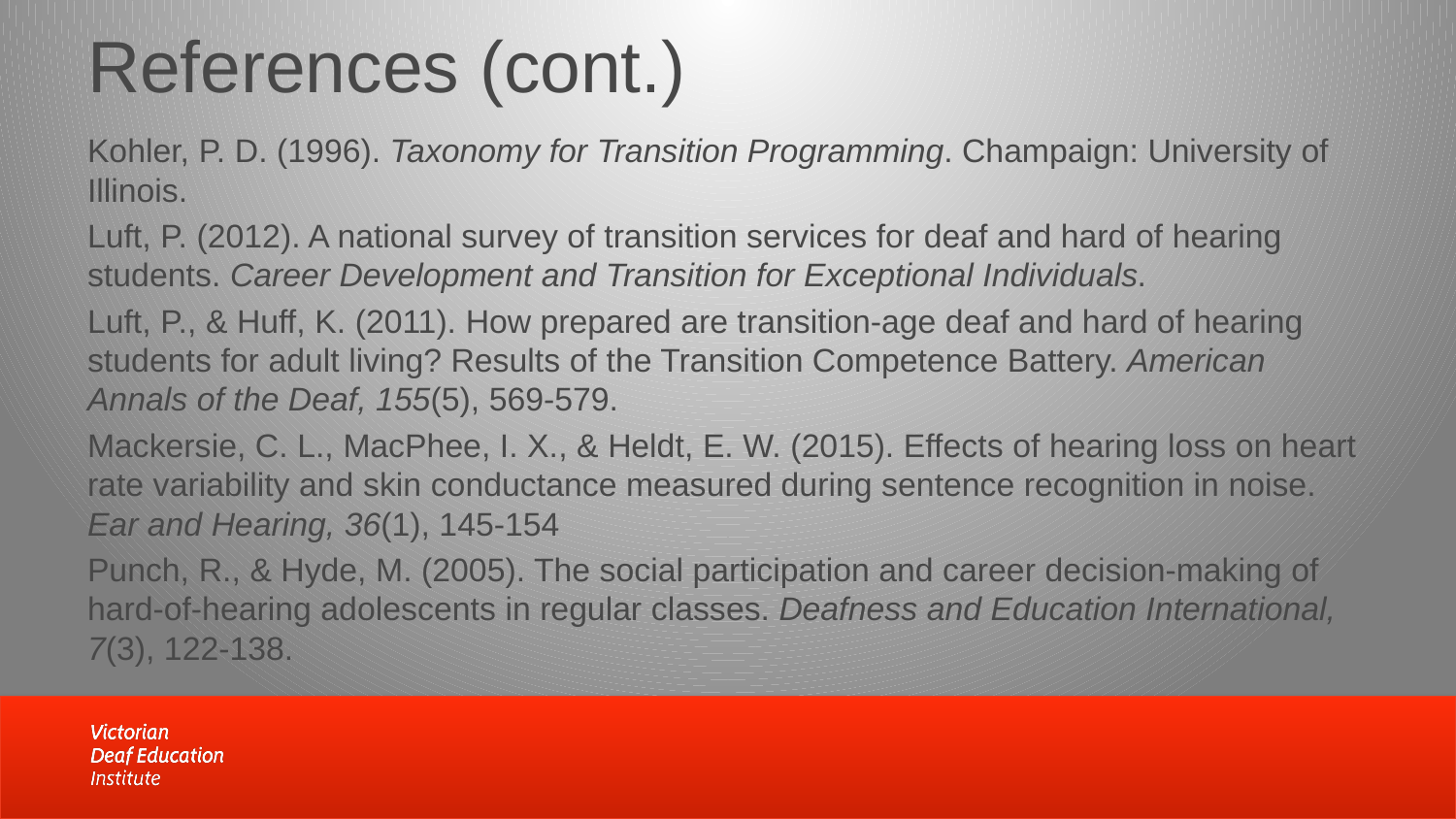

# References (cont.)
Kohler, P. D. (1996). Taxonomy for Transition Programming. Champaign: University of Illinois.
Luft, P. (2012). A national survey of transition services for deaf and hard of hearing students. Career Development and Transition for Exceptional Individuals.
Luft, P., & Huff, K. (2011). How prepared are transition-age deaf and hard of hearing students for adult living? Results of the Transition Competence Battery. American Annals of the Deaf, 155(5), 569-579.
Mackersie, C. L., MacPhee, I. X., & Heldt, E. W. (2015). Effects of hearing loss on heart rate variability and skin conductance measured during sentence recognition in noise. Ear and Hearing, 36(1), 145-154
Punch, R., & Hyde, M. (2005). The social participation and career decision-making of hard-of-hearing adolescents in regular classes. Deafness and Education International, 7(3), 122-138.